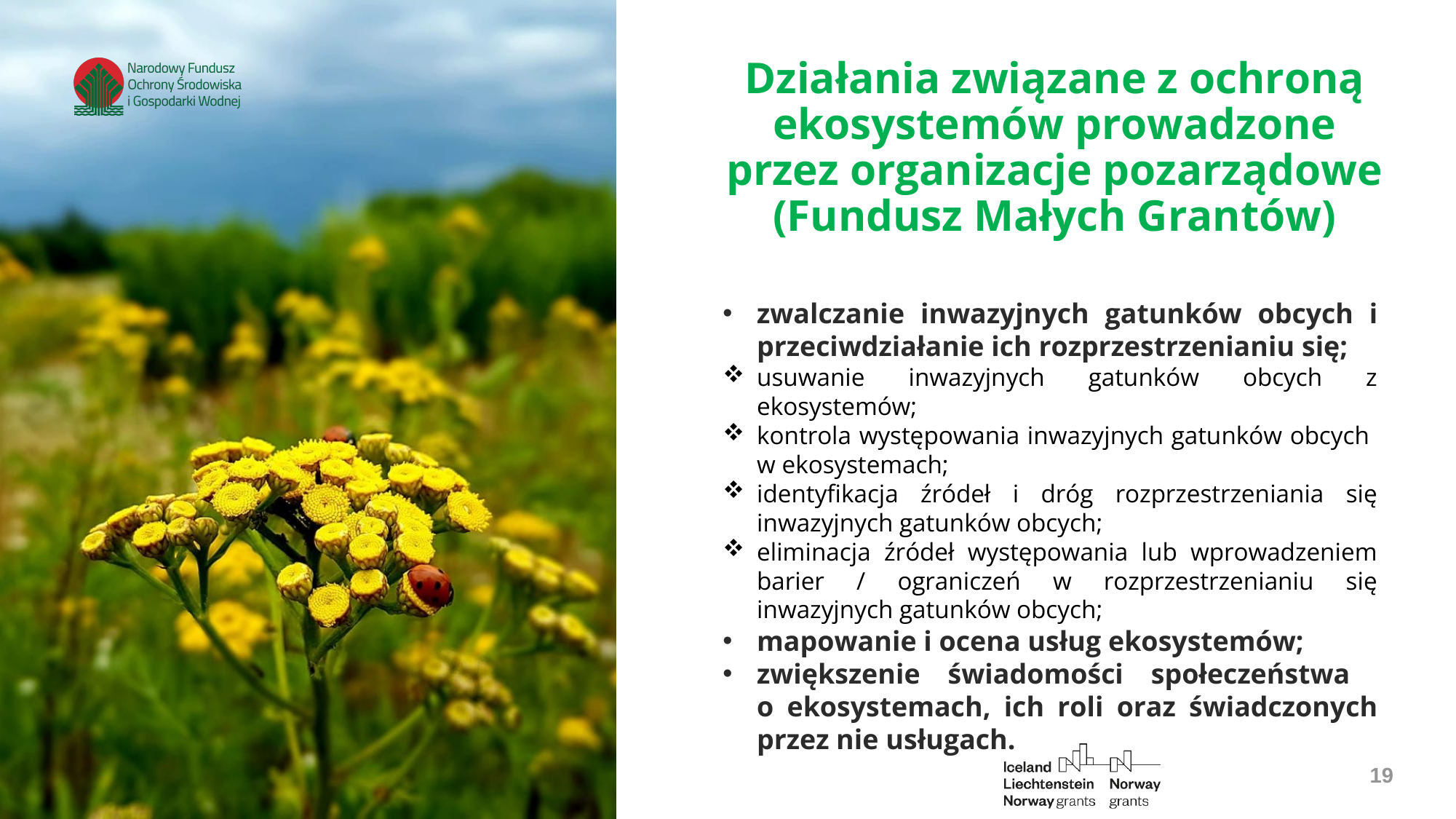

Działania związane z ochroną ekosystemów prowadzone przez organizacje pozarządowe (Fundusz Małych Grantów)

zwalczanie inwazyjnych gatunków obcych i przeciwdziałanie ich rozprzestrzenianiu się;
usuwanie inwazyjnych gatunków obcych z ekosystemów;
kontrola występowania inwazyjnych gatunków obcych
w ekosystemach;
identyfikacja źródeł i dróg rozprzestrzeniania się inwazyjnych gatunków obcych;
eliminacja źródeł występowania lub wprowadzeniem barier / ograniczeń w rozprzestrzenianiu się inwazyjnych gatunków obcych;
mapowanie i ocena usług ekosystemów;
zwiększenie świadomości społeczeństwa
o ekosystemach, ich roli oraz świadczonych przez nie usługach.